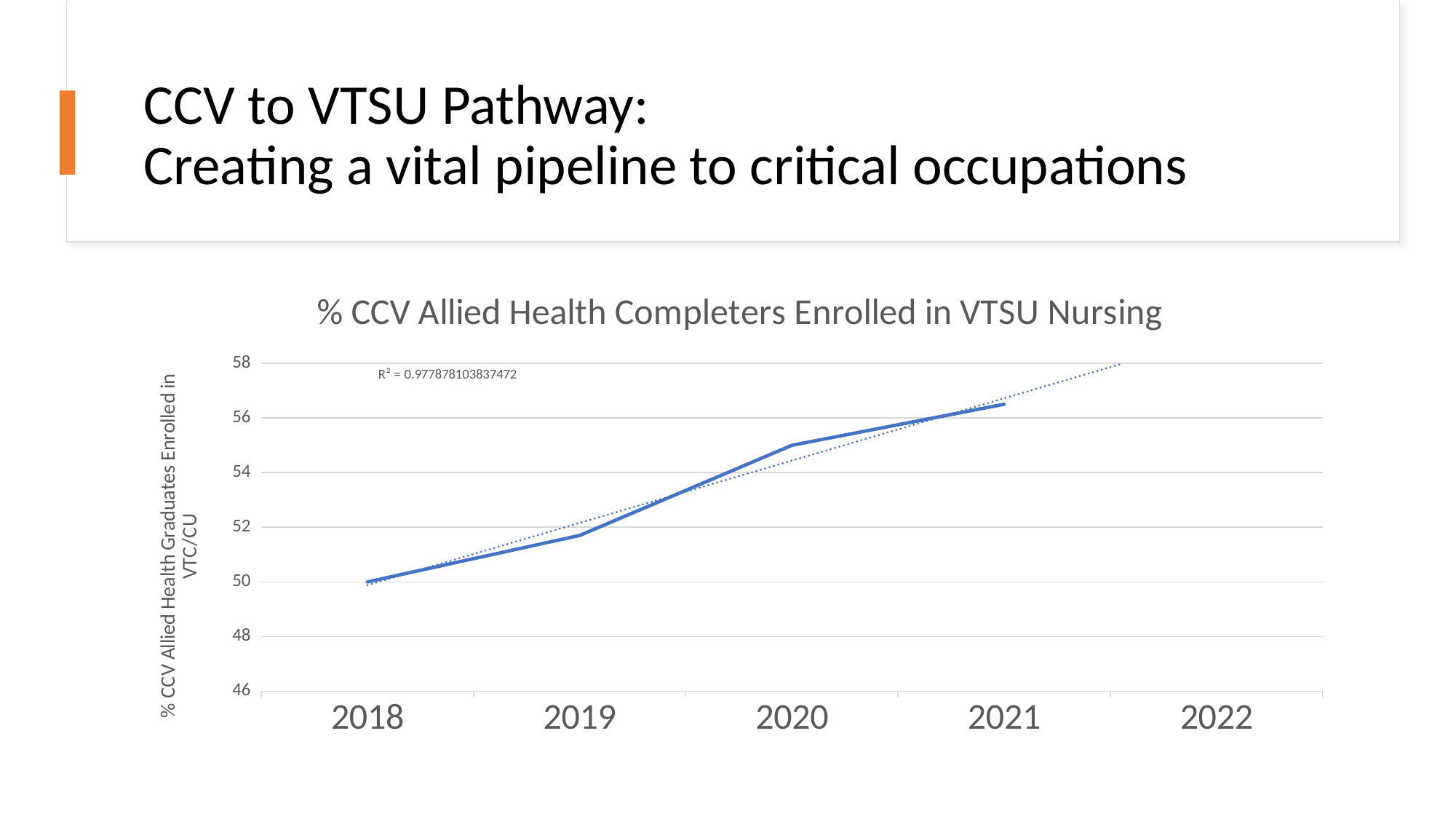

# CCV to VTSU Pathway: Creating a vital pipeline to critical occupations

### Chart: % CCV Allied Health Completers Enrolled in VTSU Nursing

| Category | % CCV Completers Enrolled in VTC/CU |
|---|---|
| 2018 | 50.0 |
| 2019 | 51.7 |
| 2020 | 55.0 |
| 2021 | 56.5 |
| 2022 | None |